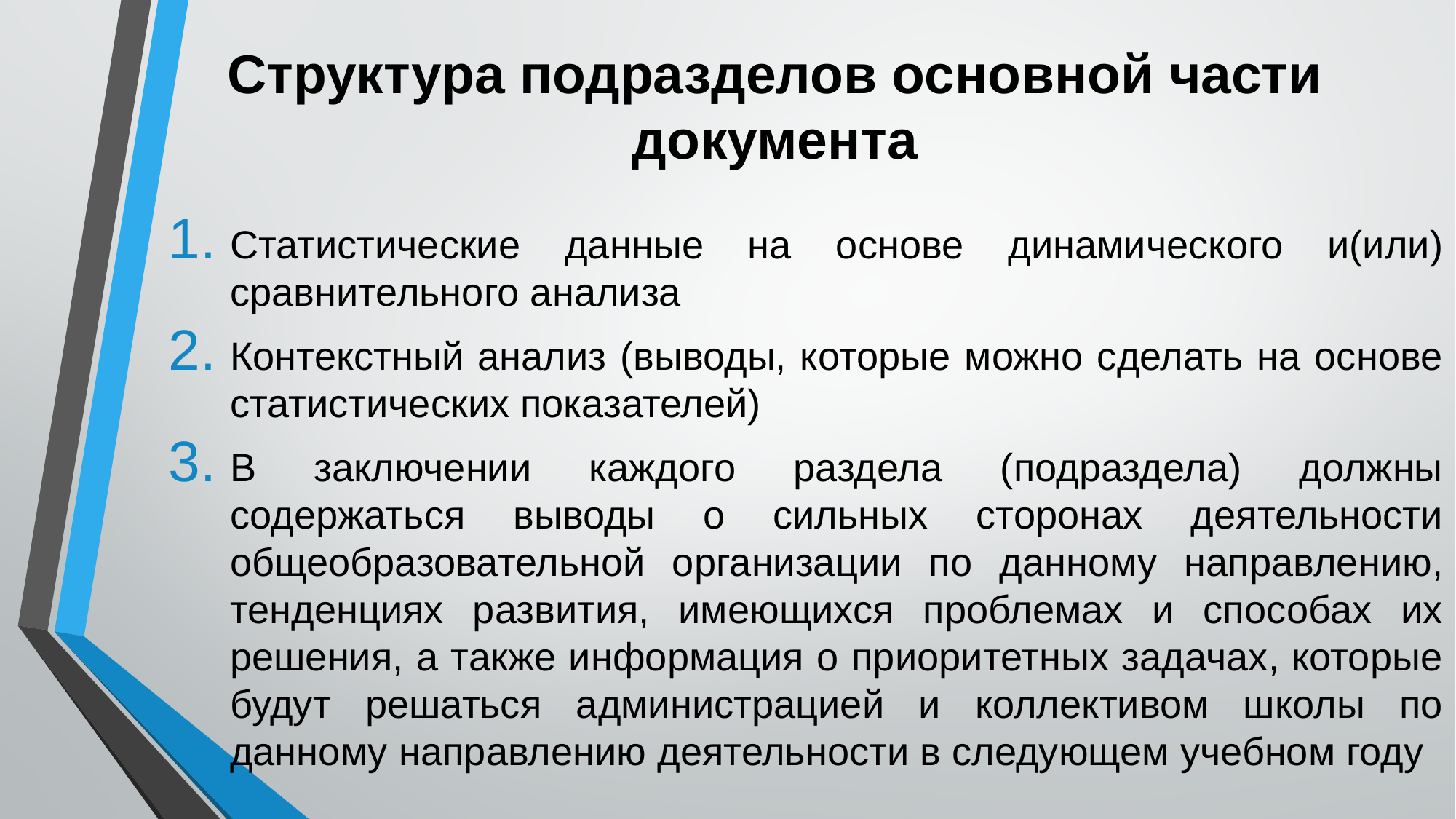

# Структура подразделов основной части документа
Статистические данные на основе динамического и(или) сравнительного анализа
Контекстный анализ (выводы, которые можно сделать на основе статистических показателей)
В заключении каждого раздела (подраздела) должны содержаться выводы о сильных сторонах деятельности общеобразовательной организации по данному направлению, тенденциях развития, имеющихся проблемах и способах их решения, а также информация о приоритетных задачах, которые будут решаться администрацией и коллективом школы по данному направлению деятельности в следующем учебном году